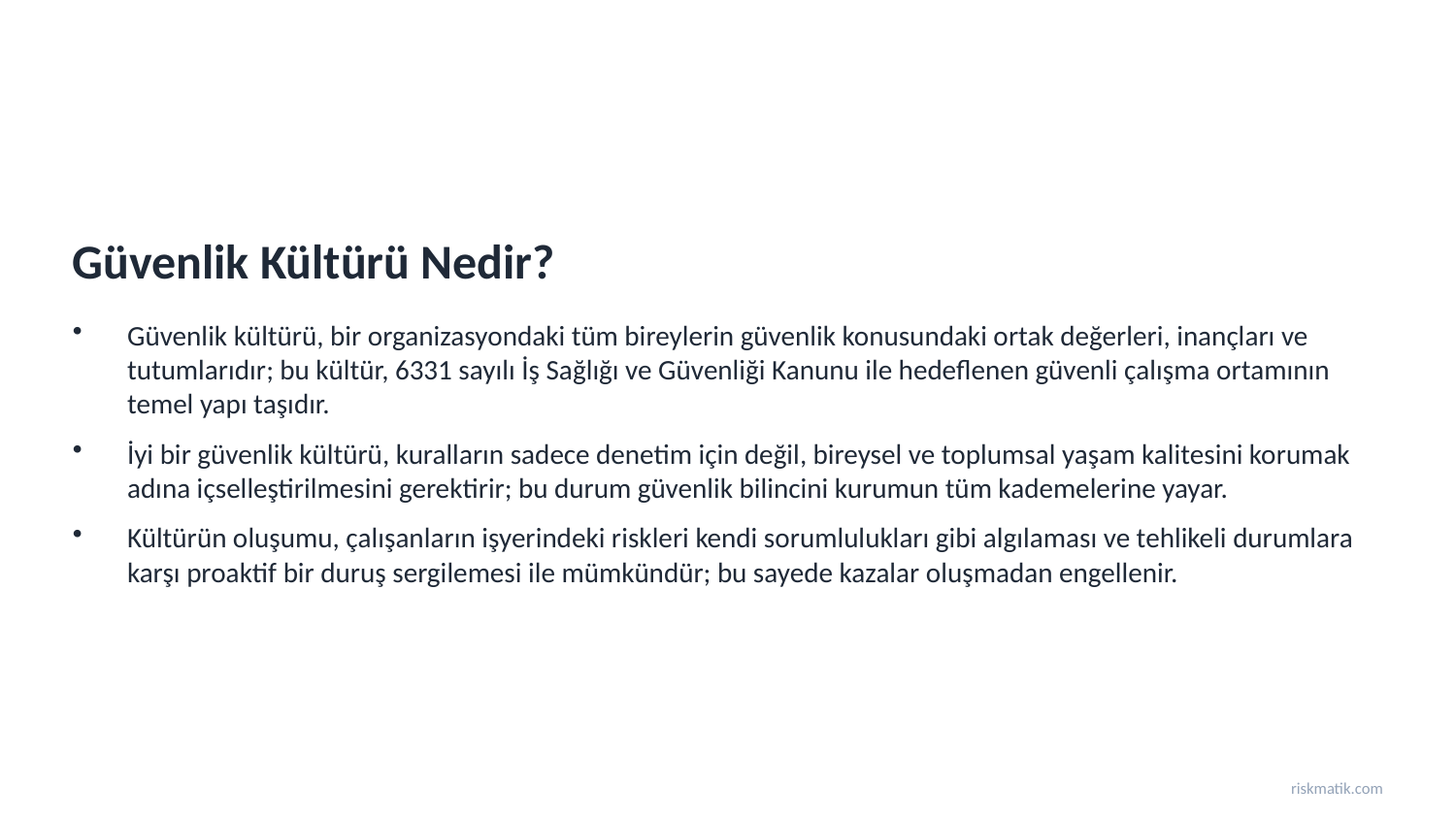

Güvenlik Kültürü Nedir?
Güvenlik kültürü, bir organizasyondaki tüm bireylerin güvenlik konusundaki ortak değerleri, inançları ve tutumlarıdır; bu kültür, 6331 sayılı İş Sağlığı ve Güvenliği Kanunu ile hedeflenen güvenli çalışma ortamının temel yapı taşıdır.
İyi bir güvenlik kültürü, kuralların sadece denetim için değil, bireysel ve toplumsal yaşam kalitesini korumak adına içselleştirilmesini gerektirir; bu durum güvenlik bilincini kurumun tüm kademelerine yayar.
Kültürün oluşumu, çalışanların işyerindeki riskleri kendi sorumlulukları gibi algılaması ve tehlikeli durumlara karşı proaktif bir duruş sergilemesi ile mümkündür; bu sayede kazalar oluşmadan engellenir.
riskmatik.com